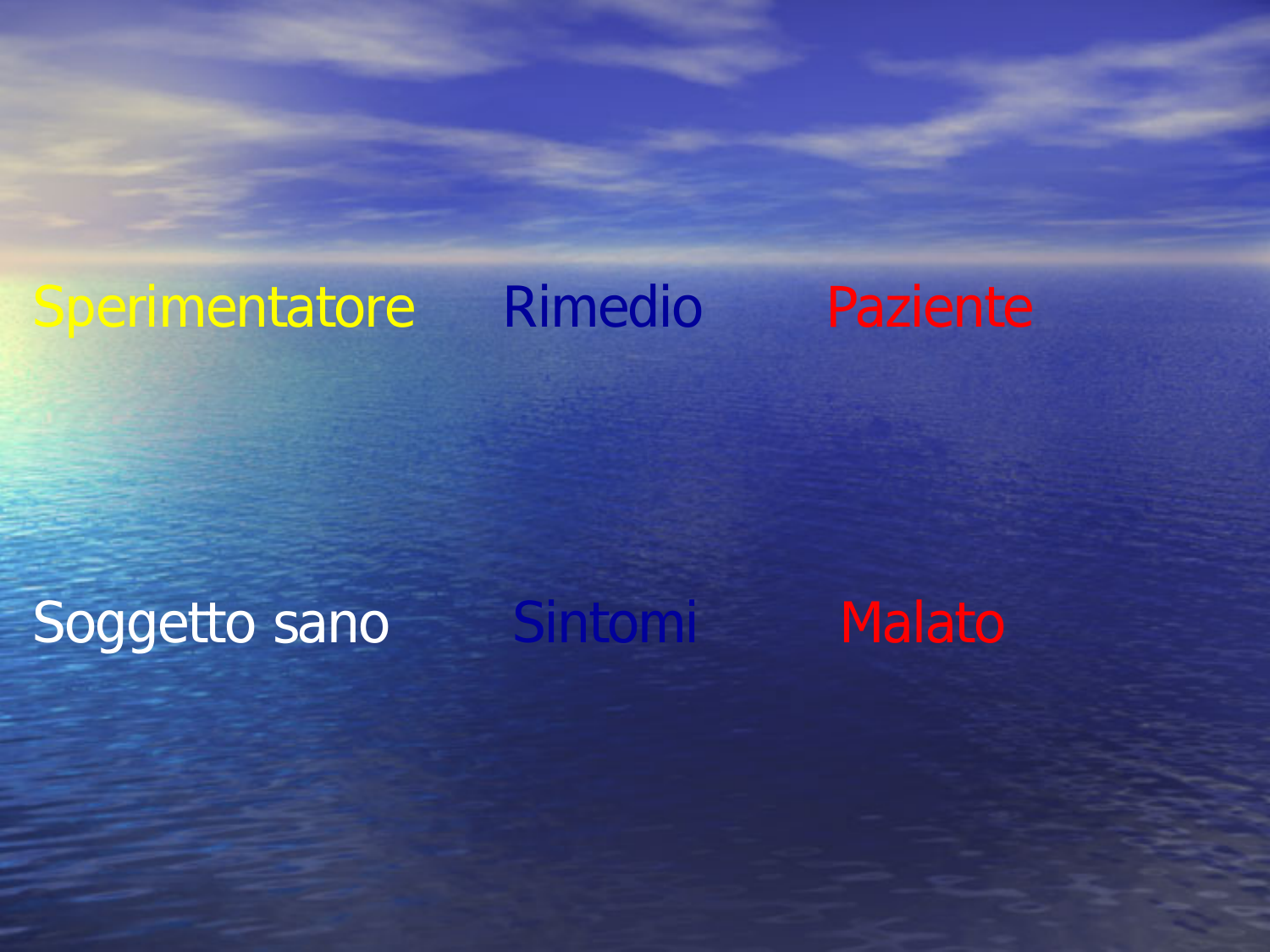

#
Sperimentatore     Rimedio       Paziente

Soggetto sano       Sintomi        Malato